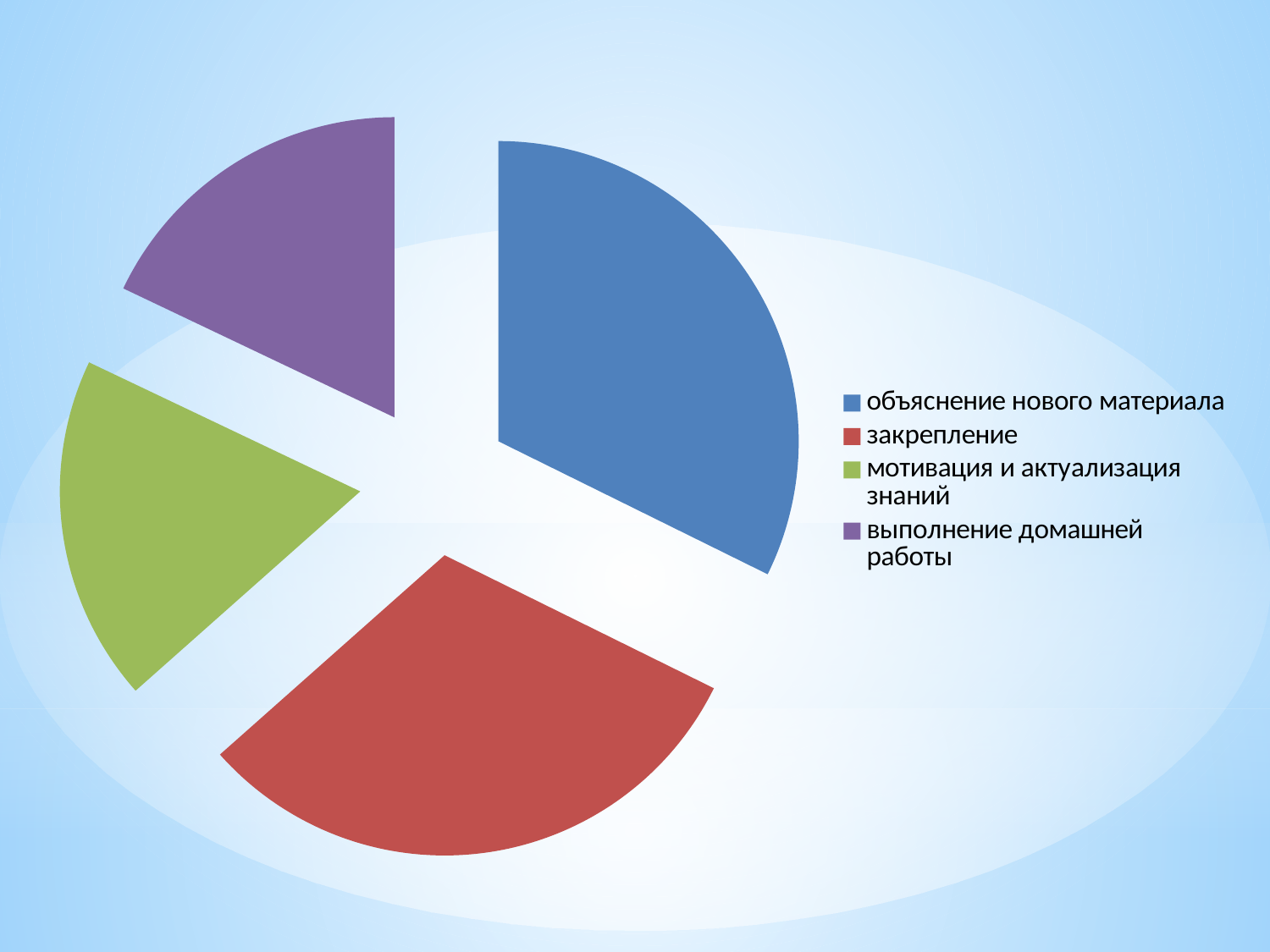

### Chart

| Category |  |
|---|---|
| объяснение нового материала | 0.555 |
| закрепление  | 0.535 |
| мотивация и актуализация знаний  | 0.32 |
| выполнение домашней работы  | 0.308 |